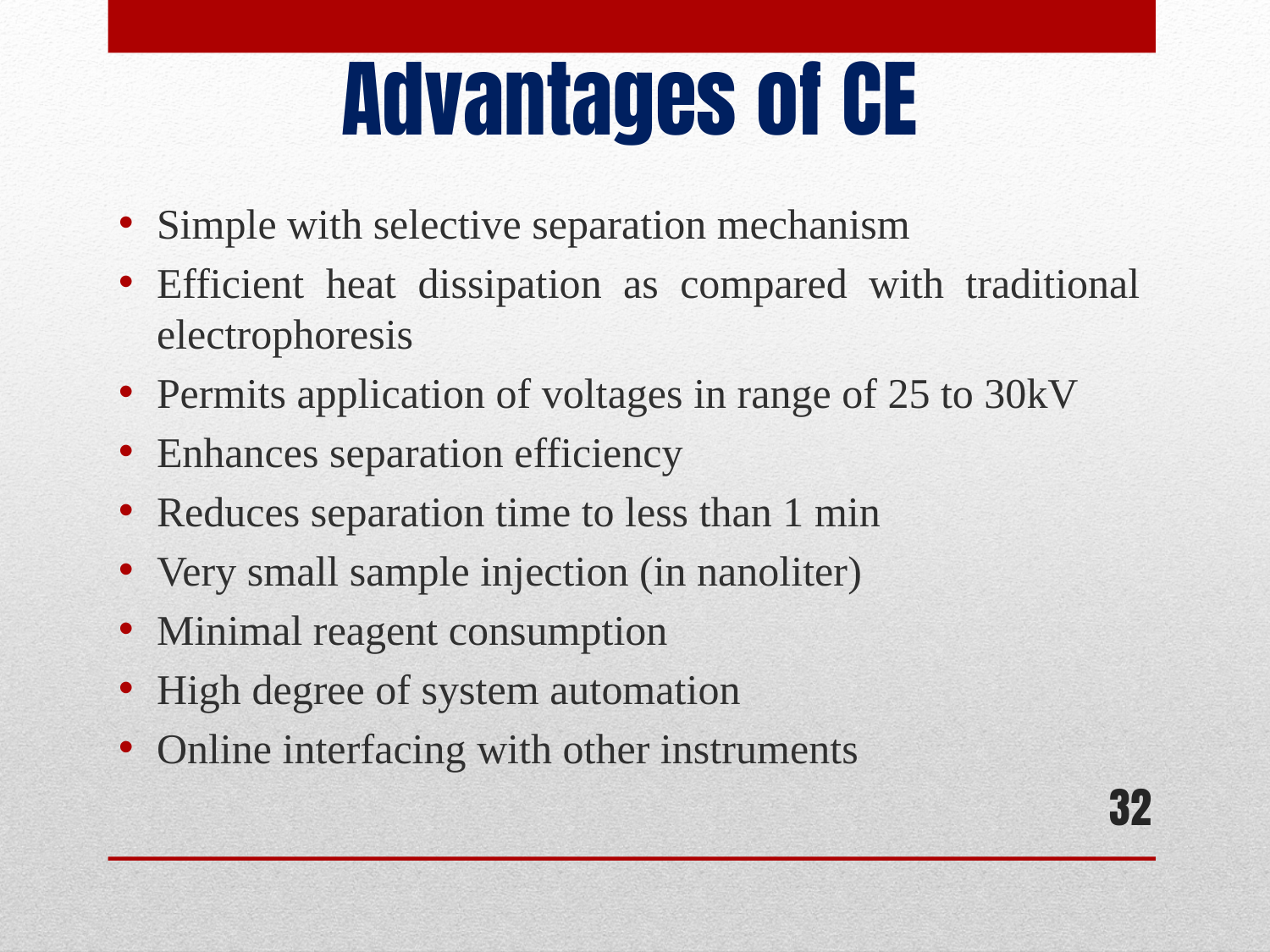

# Advantages of CE
Simple with selective separation mechanism
Efficient heat dissipation as compared with traditional electrophoresis
Permits application of voltages in range of 25 to 30kV
Enhances separation efficiency
Reduces separation time to less than 1 min
Very small sample injection (in nanoliter)
Minimal reagent consumption
High degree of system automation
Online interfacing with other instruments

32